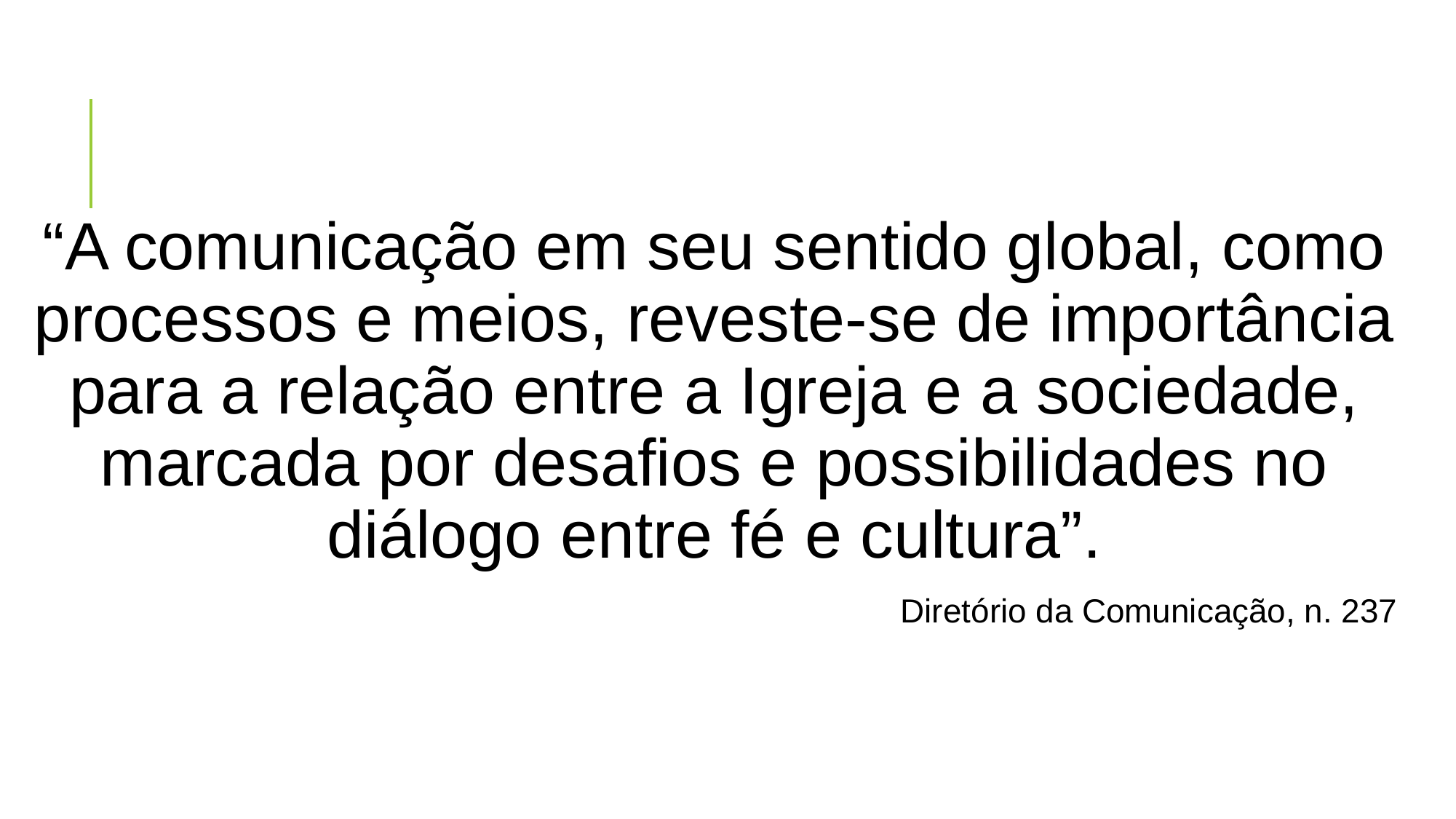

“A comunicação em seu sentido global, como processos e meios, reveste-se de importância para a relação entre a Igreja e a sociedade, marcada por desafios e possibilidades no diálogo entre fé e cultura”.
Diretório da Comunicação, n. 237